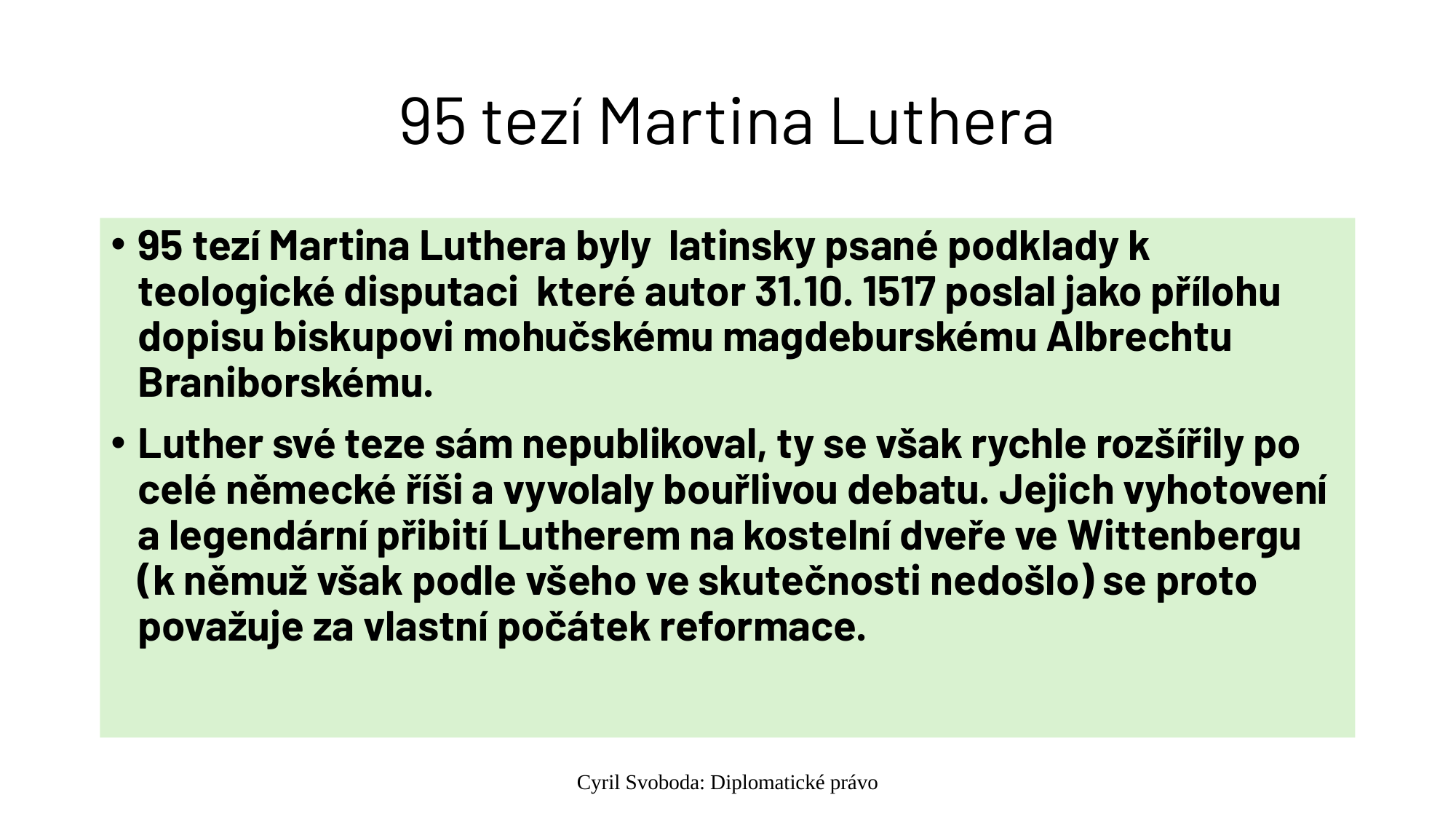

# 95 tezí Martina Luthera
95 tezí Martina Luthera byly  latinsky psané podklady k teologické disputaci  které autor 31.10. 1517 poslal jako přílohu dopisu biskupovi mohučskému magdeburskému Albrechtu Braniborskému.
Luther své teze sám nepublikoval, ty se však rychle rozšířily po celé německé říši a vyvolaly bouřlivou debatu. Jejich vyhotovení a legendární přibití Lutherem na kostelní dveře ve Wittenbergu (k němuž však podle všeho ve skutečnosti nedošlo) se proto považuje za vlastní počátek reformace.

Cyril Svoboda: Diplomatické právo